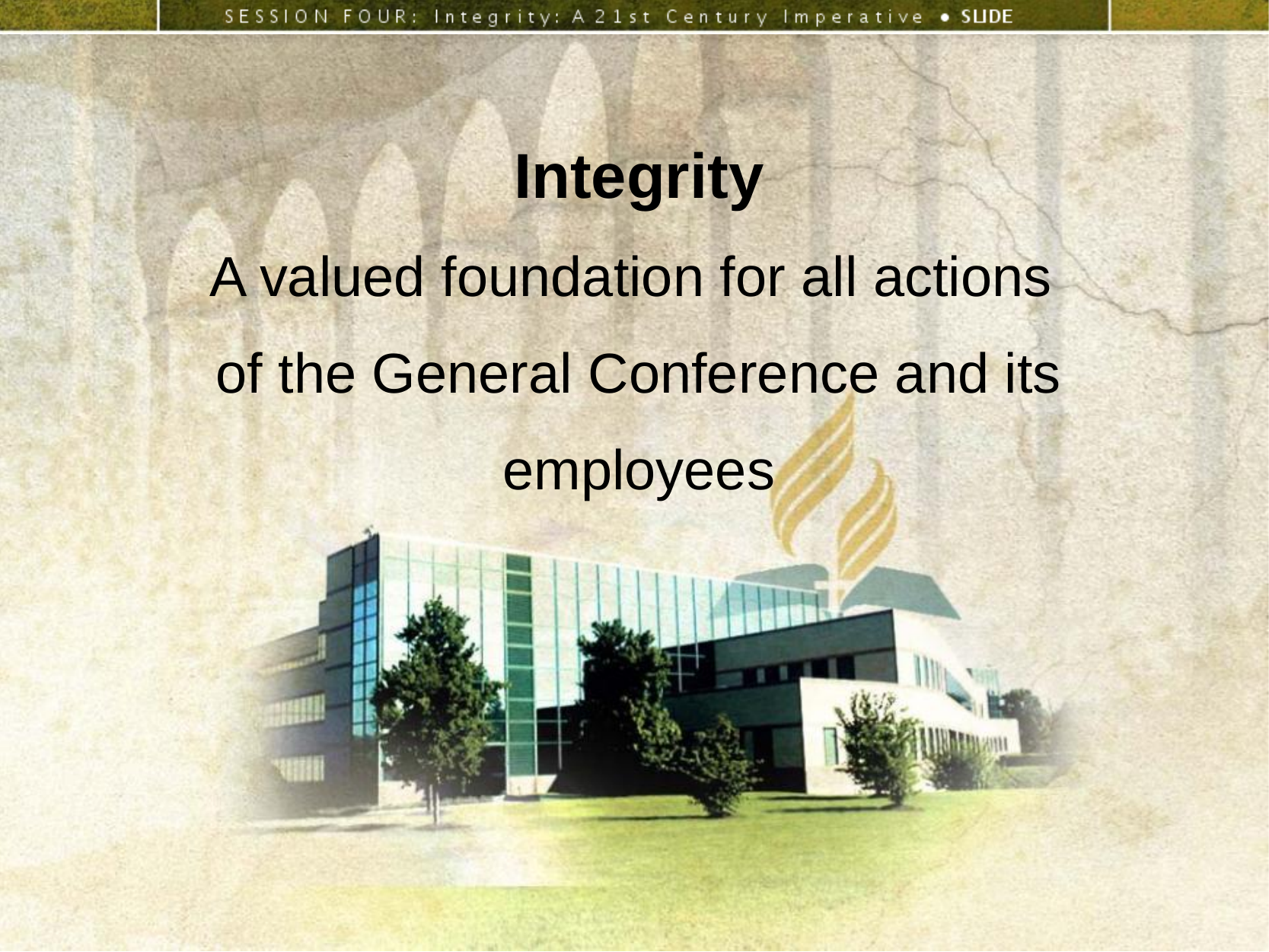

Integrity
A valued foundation for all actions
of the General Conference and its employees